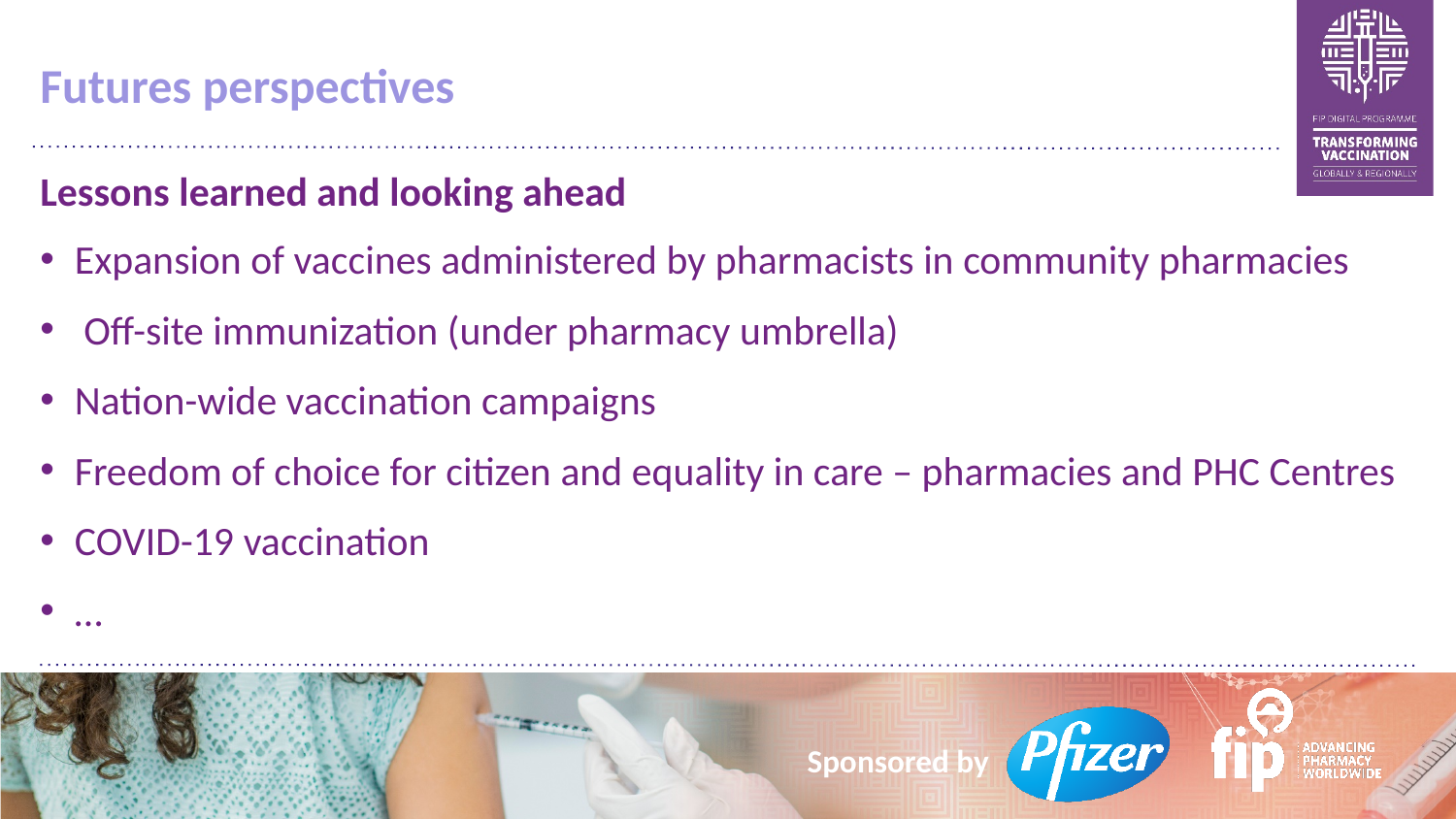

# Futures perspectives
Lessons learned and looking ahead
Expansion of vaccines administered by pharmacists in community pharmacies
 Off-site immunization (under pharmacy umbrella)
Nation-wide vaccination campaigns
Freedom of choice for citizen and equality in care – pharmacies and PHC Centres
COVID-19 vaccination
…